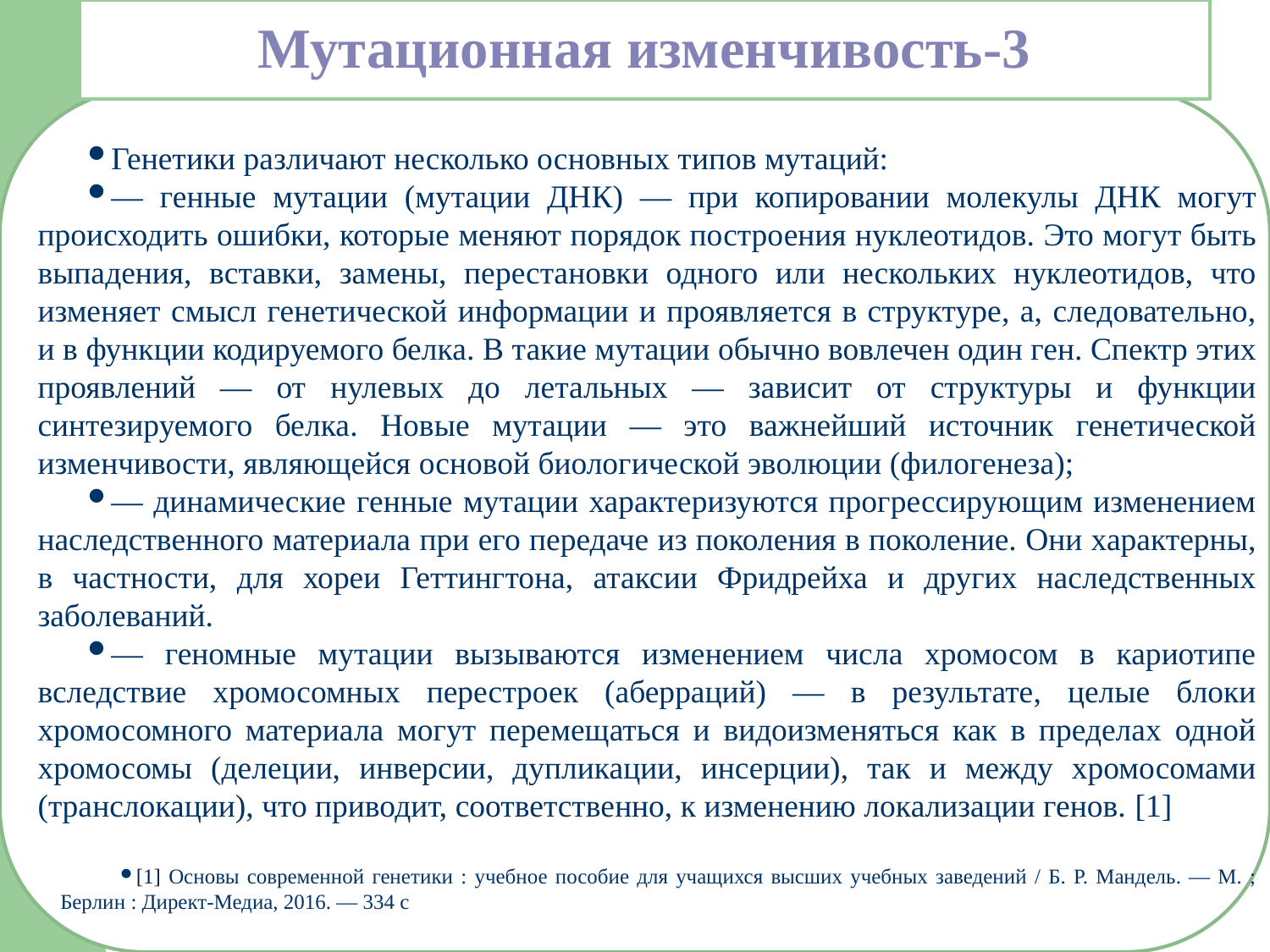

# Мутационная изменчивость-3

Генетики различают несколько основных типов мутаций:
— генные мутации (мутации ДНК) — при копировании молекулы ДНК могут происходить ошибки, которые меняют порядок построения нуклеотидов. Это могут быть выпадения, вставки, замены, перестановки одного или нескольких нуклеотидов, что изменяет смысл генетической информации и проявляется в структуре, а, следовательно, и в функции кодируемого белка. В такие мутации обычно вовлечен один ген. Спектр этих проявлений — от нулевых до летальных — зависит от структуры и функции синтезируемого белка. Новые мутации — это важнейший источник генетической изменчивости, являющейся основой биологической эволюции (филогенеза);
— динамические генные мутации характеризуются прогрессирующим изменением наследственного материала при его передаче из поколения в поколение. Они характерны, в частности, для хореи Геттингтона, атаксии Фридрейха и других наследственных заболеваний.
— геномные мутации вызываются изменением числа хромосом в кариотипе вследствие хромосомных перестроек (аберраций) — в результате, целые блоки хромосомного материала могут перемещаться и видоизменяться как в пределах одной хромосомы (делеции, инверсии, дупликации, инсерции), так и между хромосомами (транслокации), что приводит, соответственно, к изменению локализации генов. [1]

[1] Основы современной генетики : учебное пособие для учащихся высших учебных заведений / Б. Р. Мандель. — М. ; Берлин : Директ-Медиа, 2016. — 334 с